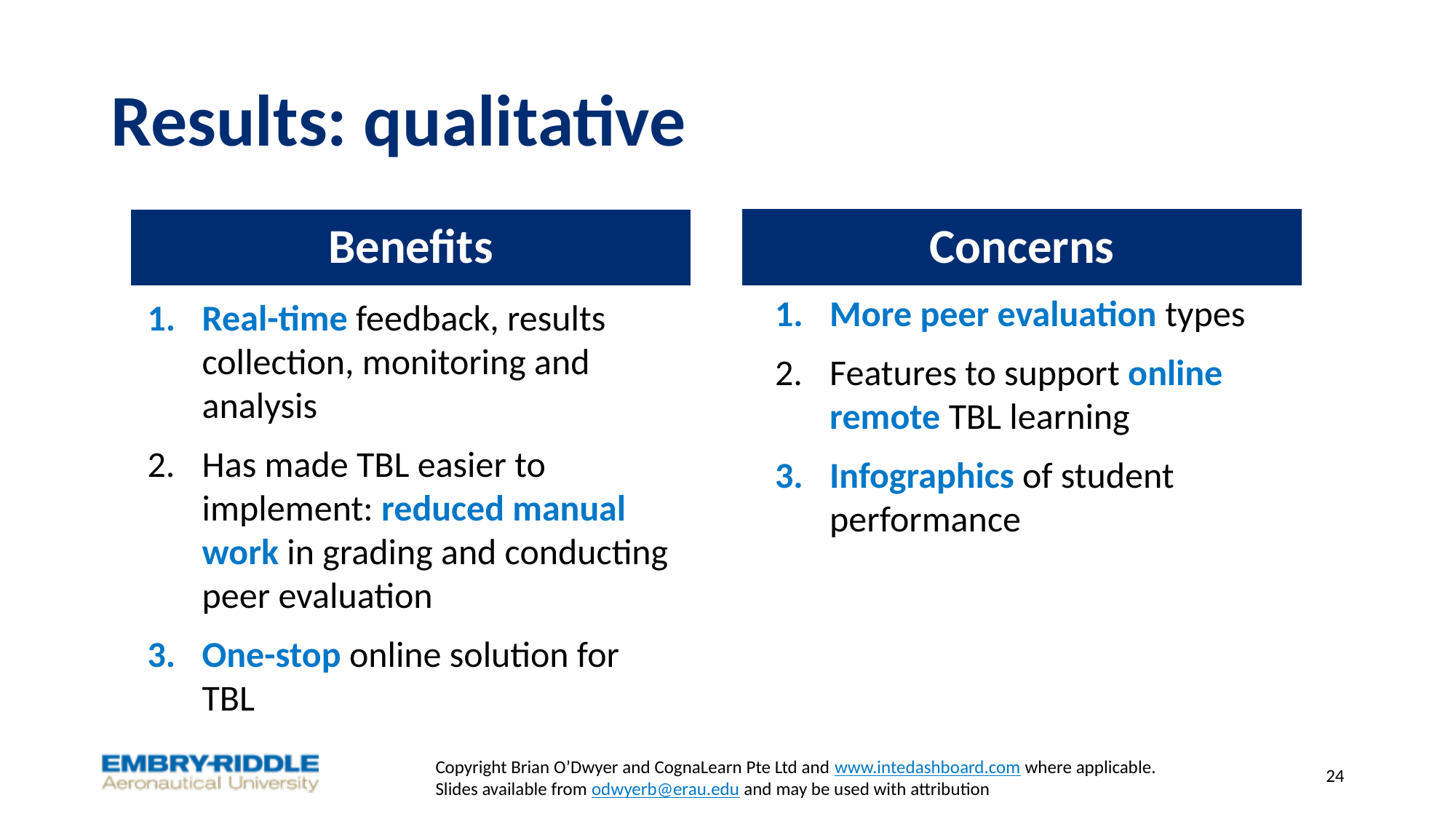

# Results: qualitative
Concerns
Benefits
More peer evaluation types
Features to support online remote TBL learning
Infographics of student performance

Real-time feedback, results collection, monitoring and analysis
Has made TBL easier to implement: reduced manual work in grading and conducting peer evaluation
One-stop online solution for TBL

Copyright Brian O’Dwyer and CognaLearn Pte Ltd and www.intedashboard.com where applicable.
Slides available from odwyerb@erau.edu and may be used with attribution

24